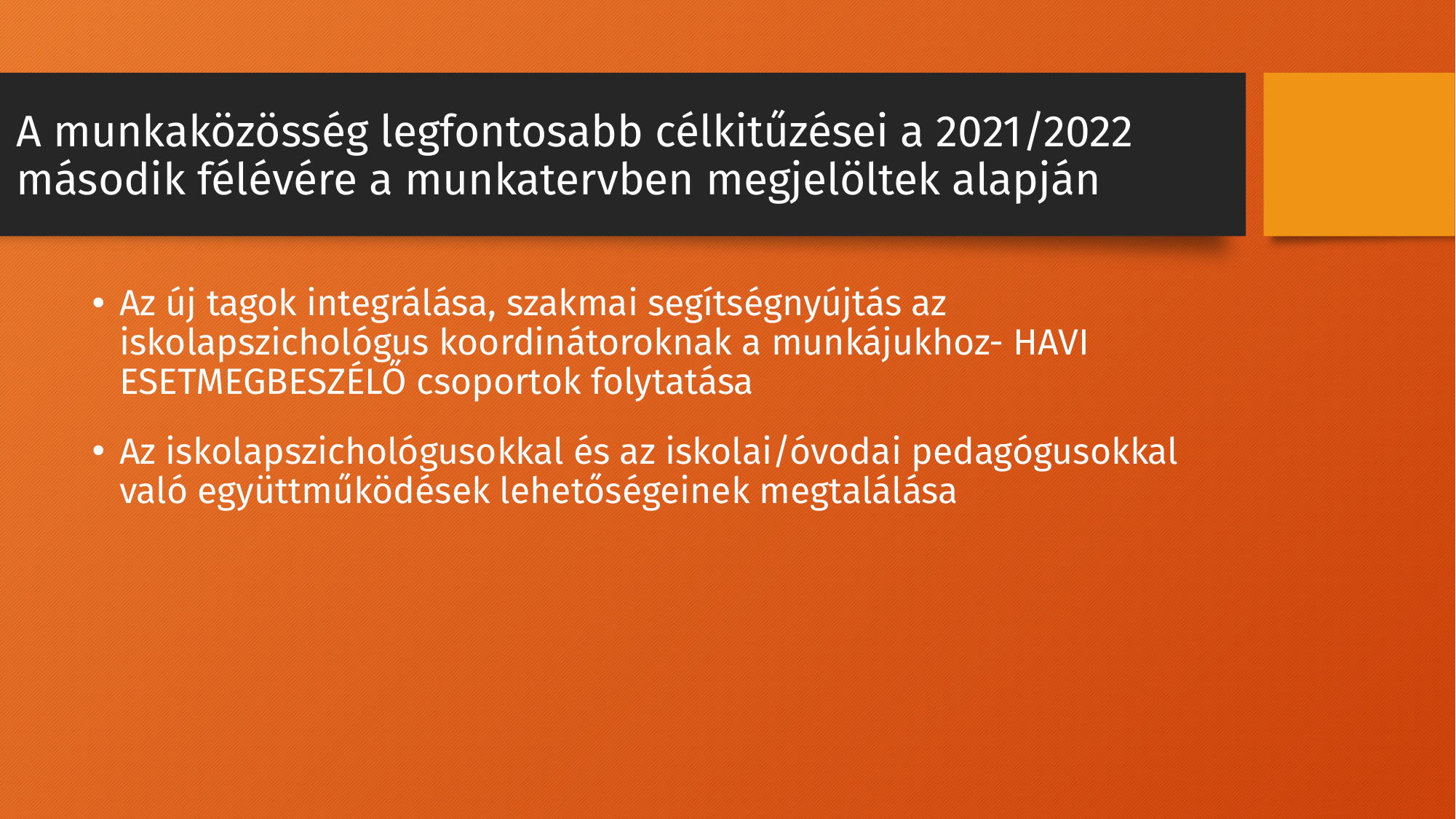

# A munkaközösség legfontosabb célkitűzései a 2021/2022 második félévére a munkatervben megjelöltek alapján
Az új tagok integrálása, szakmai segítségnyújtás az iskolapszichológus koordinátoroknak a munkájukhoz- HAVI ESETMEGBESZÉLŐ csoportok folytatása
Az iskolapszichológusokkal és az iskolai/óvodai pedagógusokkal való együttműködések lehetőségeinek megtalálása